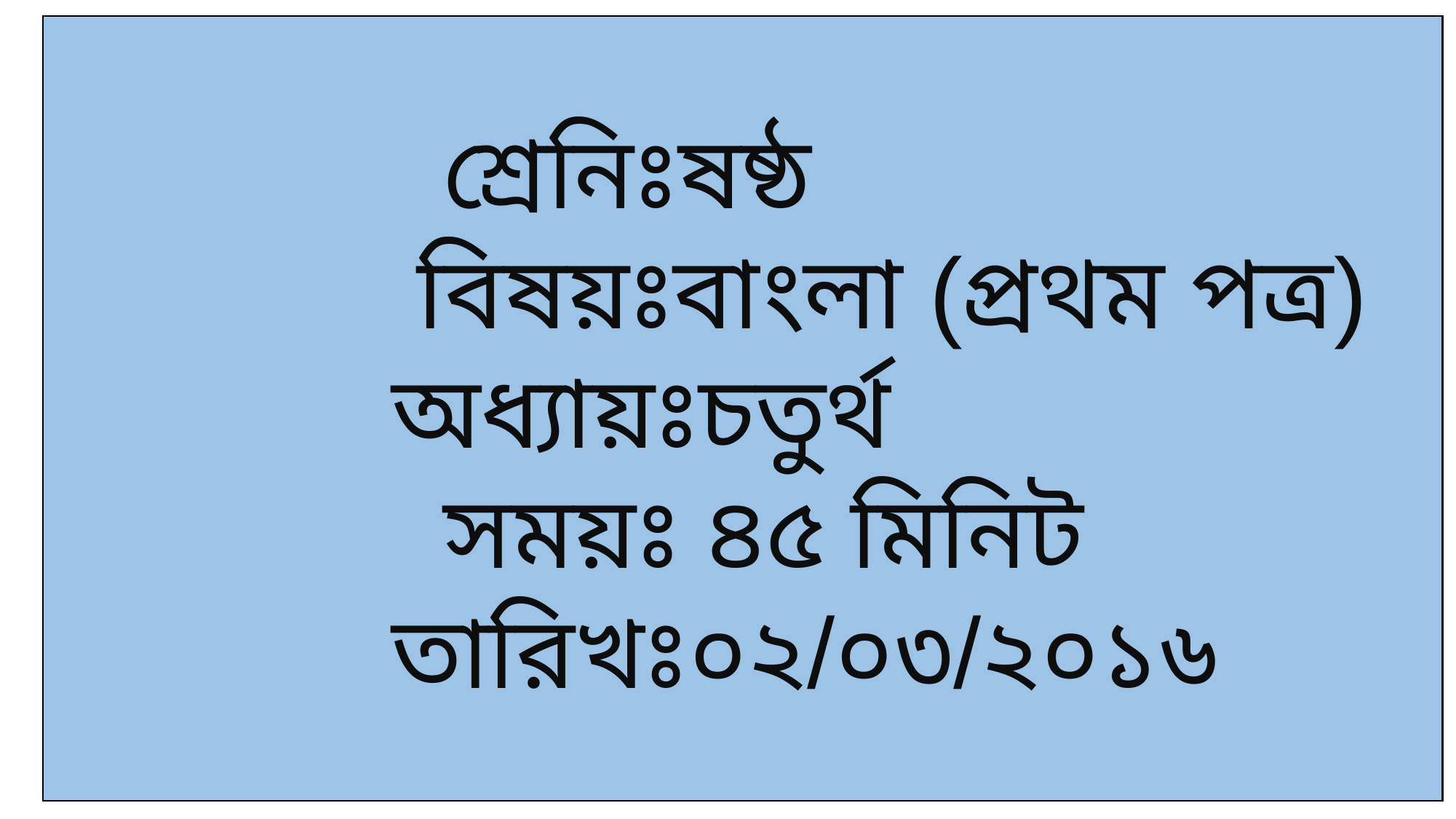

শ্রেনিঃষষ্ঠ
              বিষয়ঃবাংলা (প্রথম পত্র)
             অধ্যায়ঃচতুর্থ
               সময়ঃ ৪৫ মিনিট
             তারিখঃ০২/০৩/২০১৬